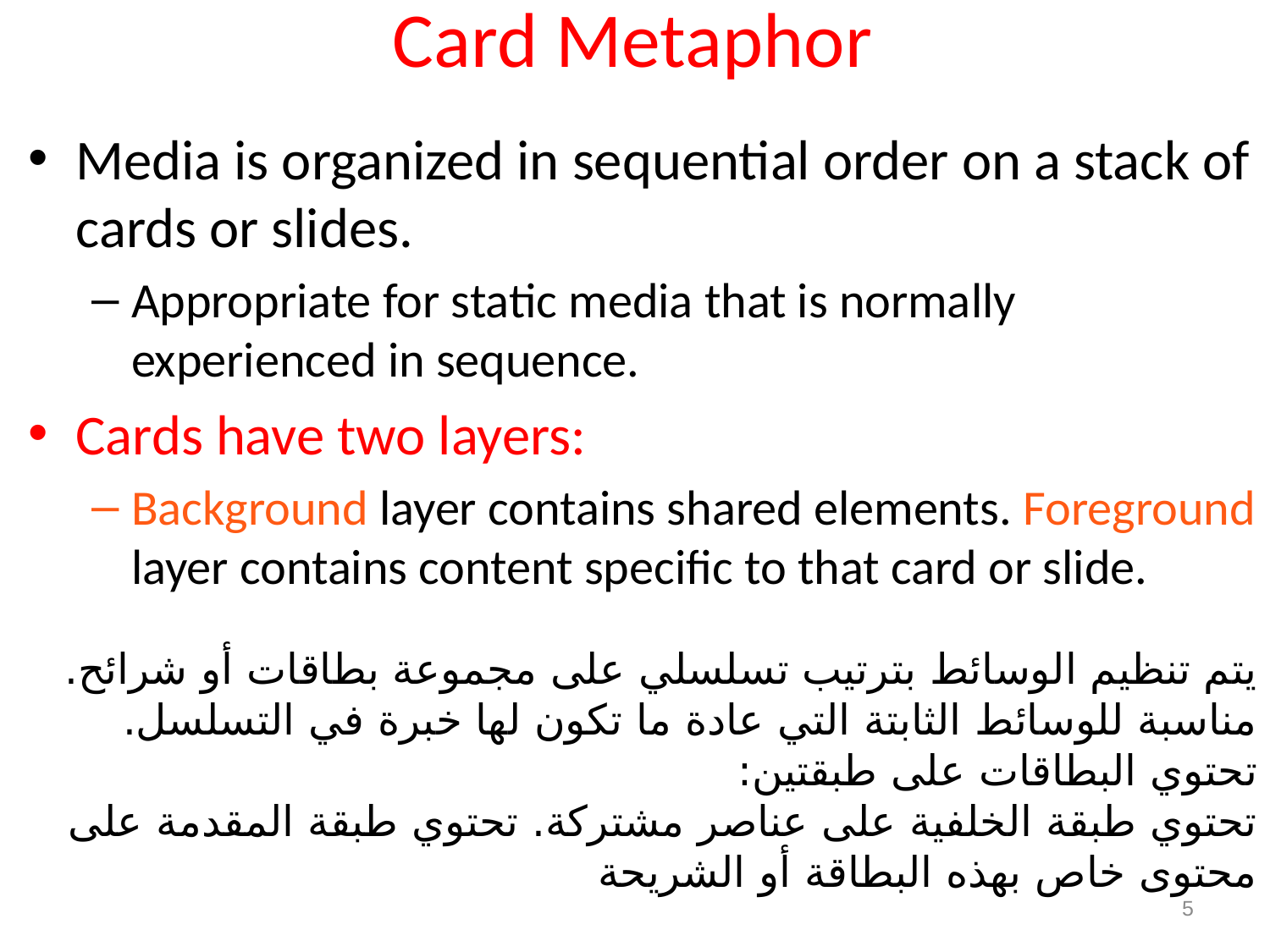

# Card Metaphor
Media is organized in sequential order on a stack of cards or slides.
Appropriate for static media that is normally experienced in sequence.
Cards have two layers:
Background layer contains shared elements. Foreground layer contains content specific to that card or slide.
يتم تنظيم الوسائط بترتيب تسلسلي على مجموعة بطاقات أو شرائح.
مناسبة للوسائط الثابتة التي عادة ما تكون لها خبرة في التسلسل.
تحتوي البطاقات على طبقتين:
تحتوي طبقة الخلفية على عناصر مشتركة. تحتوي طبقة المقدمة على محتوى خاص بهذه البطاقة أو الشريحة
5